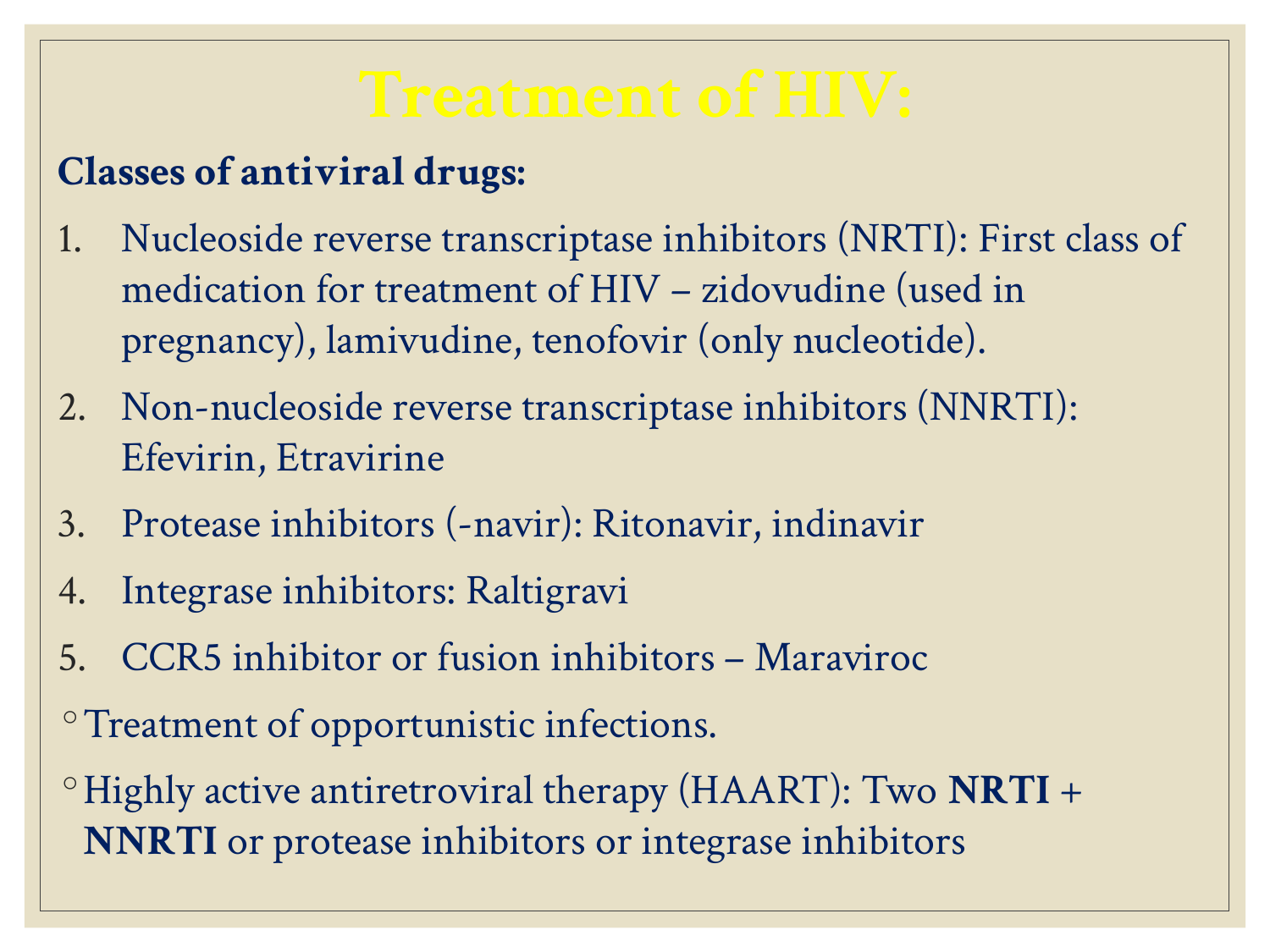

Treatment of HIV:
Classes of antiviral drugs:
Nucleoside reverse transcriptase inhibitors (NRTI): First class of medication for treatment of HIV – zidovudine (used in pregnancy), lamivudine, tenofovir (only nucleotide).
Non-nucleoside reverse transcriptase inhibitors (NNRTI): Efevirin, Etravirine
Protease inhibitors (-navir): Ritonavir, indinavir
Integrase inhibitors: Raltigravi
CCR5 inhibitor or fusion inhibitors – Maraviroc
Treatment of opportunistic infections.
Highly active antiretroviral therapy (HAART): Two NRTI + NNRTI or protease inhibitors or integrase inhibitors